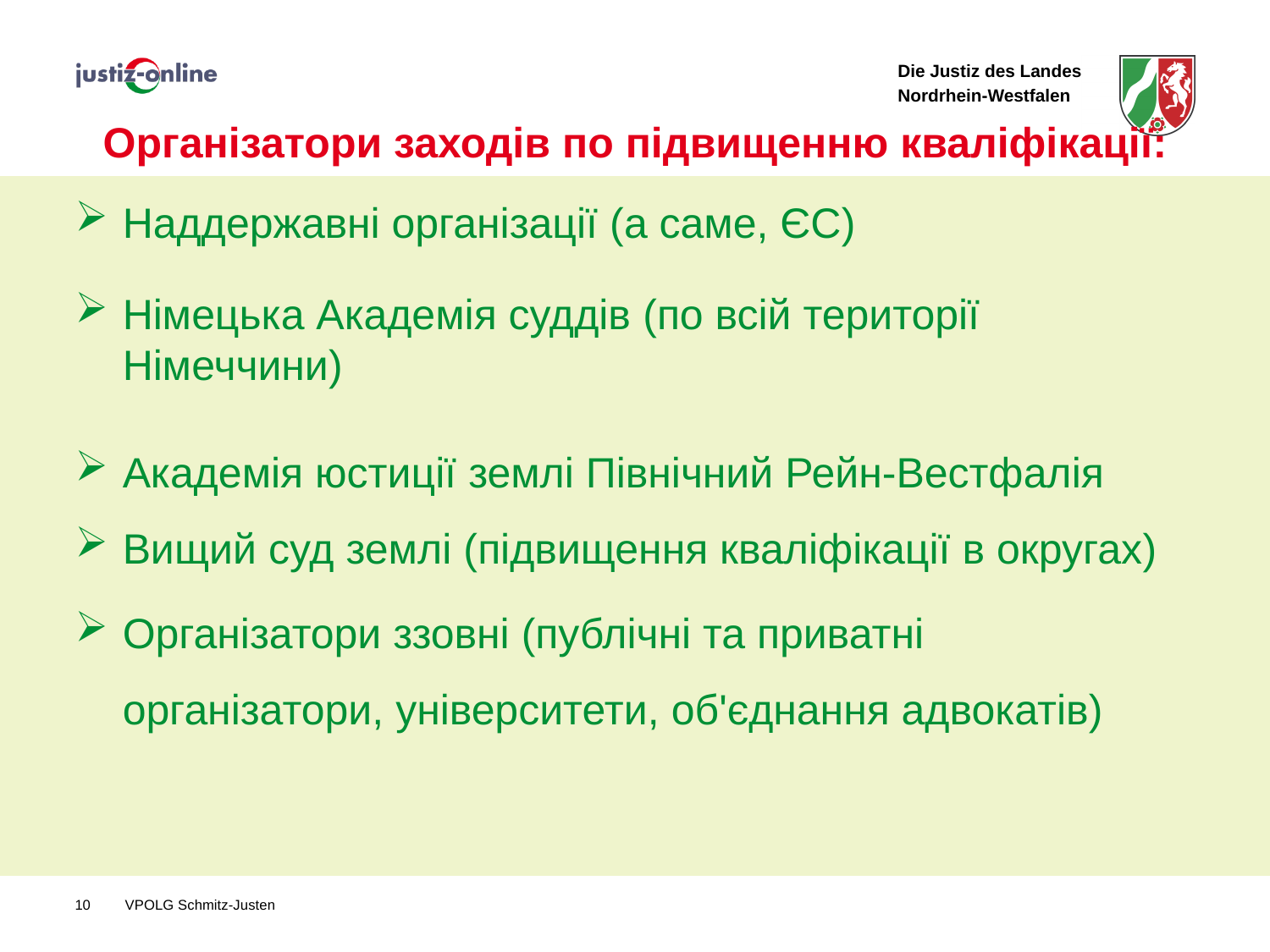

# Організатори заходів по підвищенню кваліфікації:
Наддержавні організації (а саме, ЄС)
Німецька Академія суддів (по всій території Німеччини)
Академія юстиції землі Північний Рейн-Вестфалія
Вищий суд землі (підвищення кваліфікації в округах)
Організатори ззовні (публічні та приватні організатори, університети, об'єднання адвокатів)
10
VPOLG Schmitz-Justen